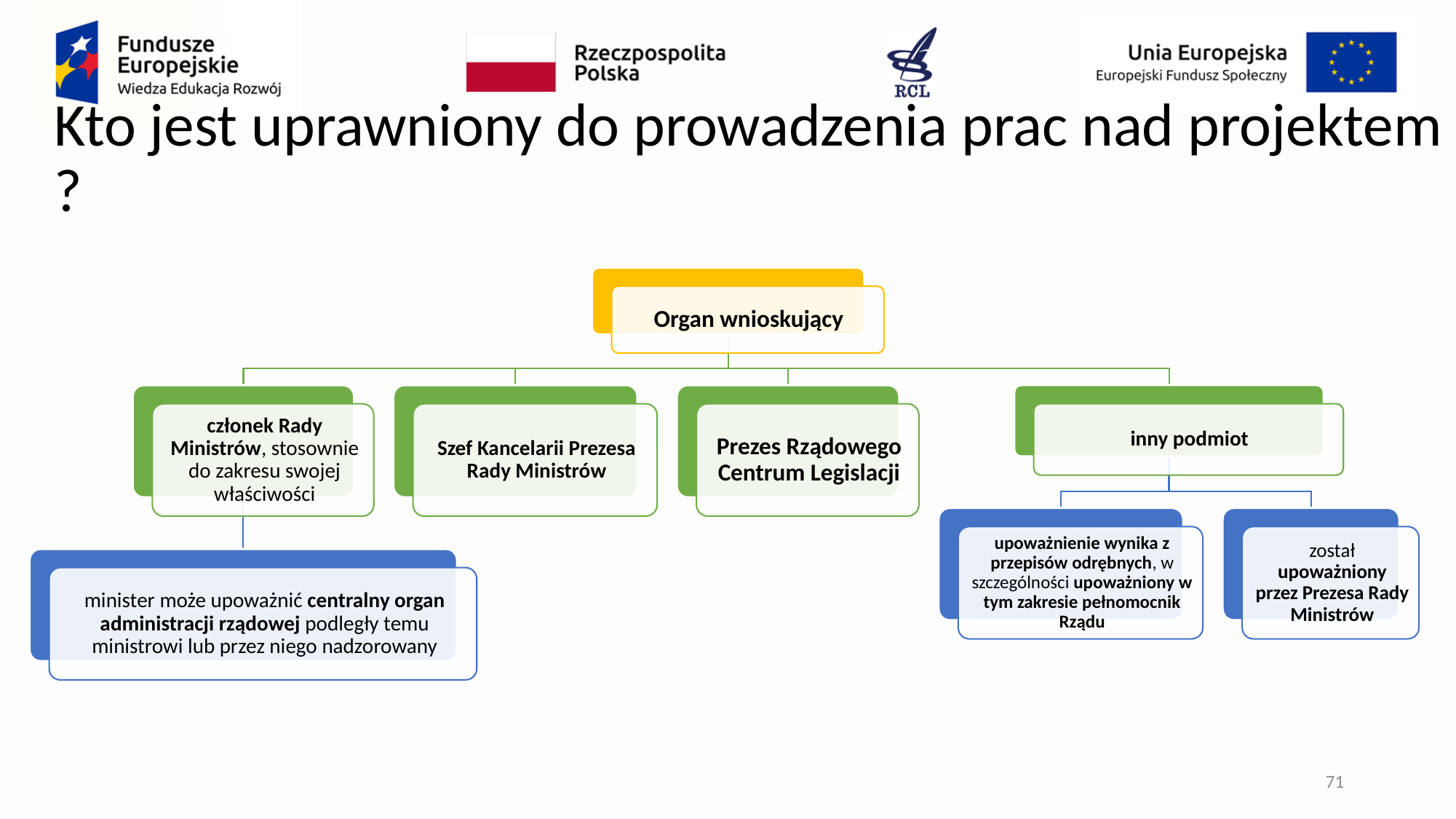

# Kto jest uprawniony do prowadzenia prac nad projektem ?
Organ wnioskujący
członek Rady Ministrów, stosownie do zakresu swojej właściwości
minister może upoważnić centralny organ administracji rządowej podległy temu ministrowi lub przez niego nadzorowany
Szef Kancelarii Prezesa Rady Ministrów
Prezes Rządowego Centrum Legislacji
inny podmiot
upoważnienie wynika z przepisów odrębnych, w szczególności upoważniony w tym zakresie pełnomocnik Rządu
został upoważniony przez Prezesa Rady Ministrów
71